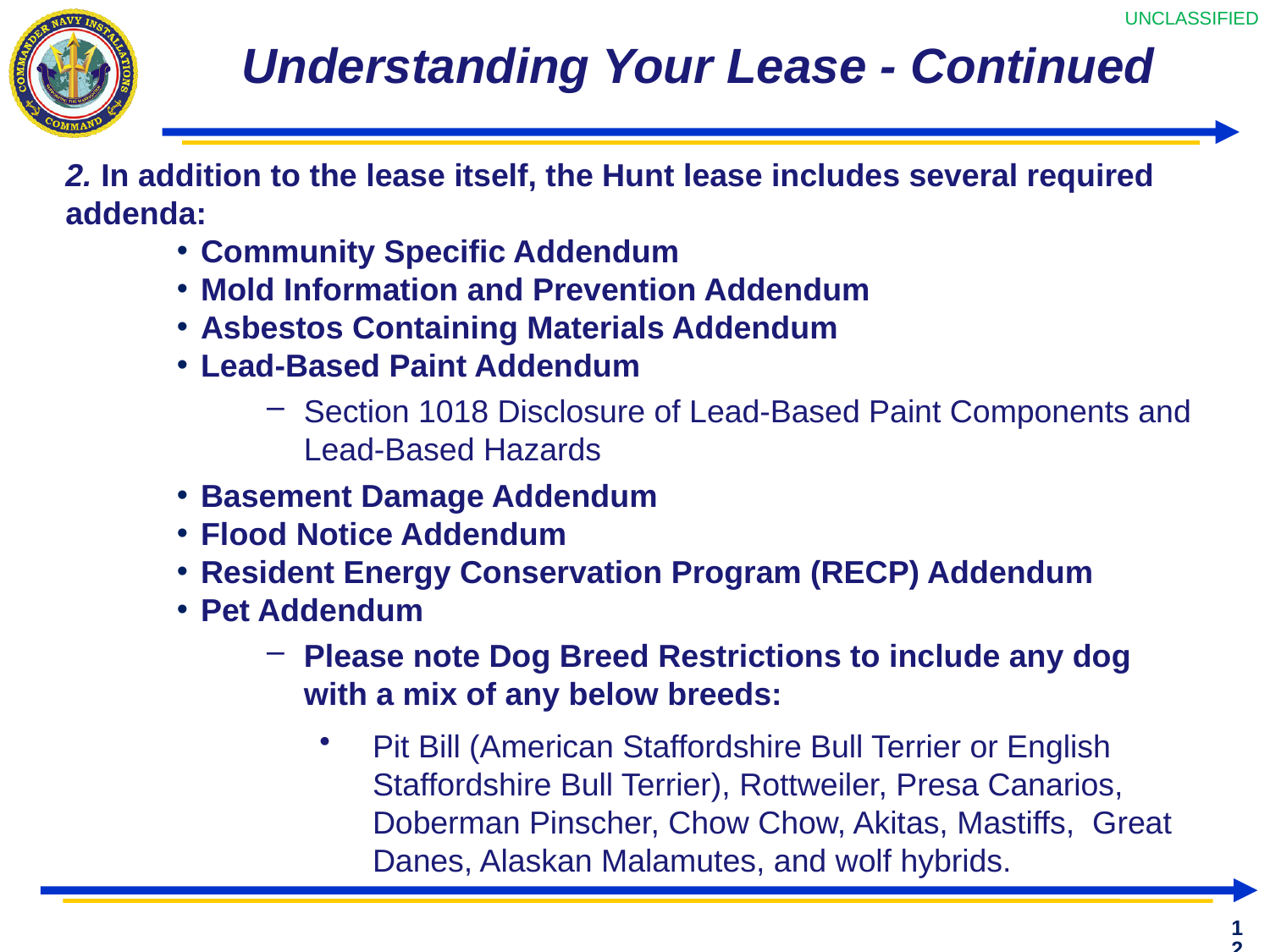

# Understanding Your Lease - Continued
2. In addition to the lease itself, the Hunt lease includes several required addenda:
Community Specific Addendum
Mold Information and Prevention Addendum
Asbestos Containing Materials Addendum
Lead-Based Paint Addendum
Section 1018 Disclosure of Lead-Based Paint Components and Lead-Based Hazards
Basement Damage Addendum
Flood Notice Addendum
Resident Energy Conservation Program (RECP) Addendum
Pet Addendum
Please note Dog Breed Restrictions to include any dog with a mix of any below breeds:
Pit Bill (American Staffordshire Bull Terrier or English Staffordshire Bull Terrier), Rottweiler, Presa Canarios, Doberman Pinscher, Chow Chow, Akitas, Mastiffs,  Great Danes, Alaskan Malamutes, and wolf hybrids.

12